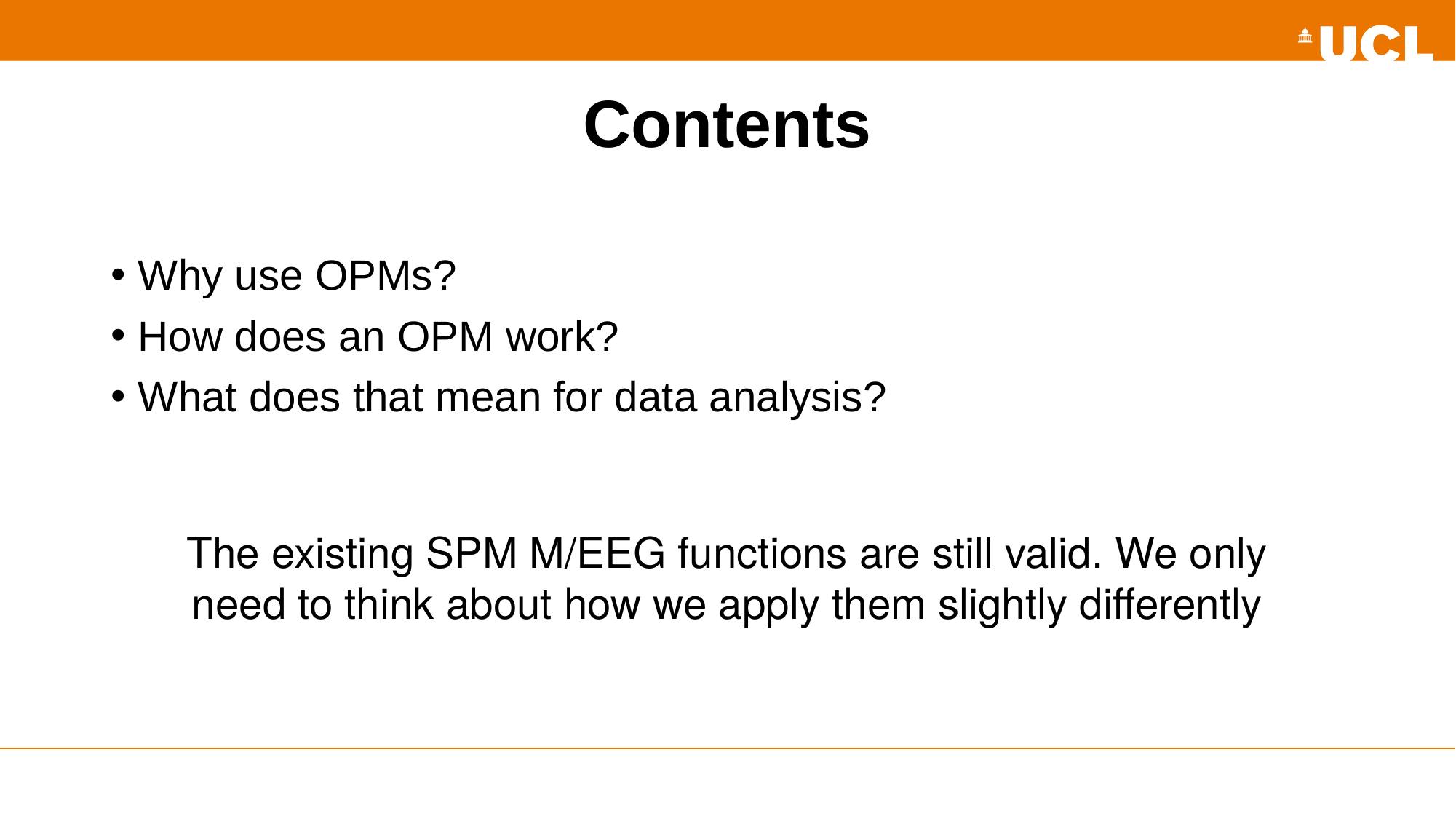

# Contents
Why use OPMs?
How does an OPM work?
What does that mean for data analysis?
The existing SPM M/EEG functions are still valid. We only need to think about how we apply them slightly differently